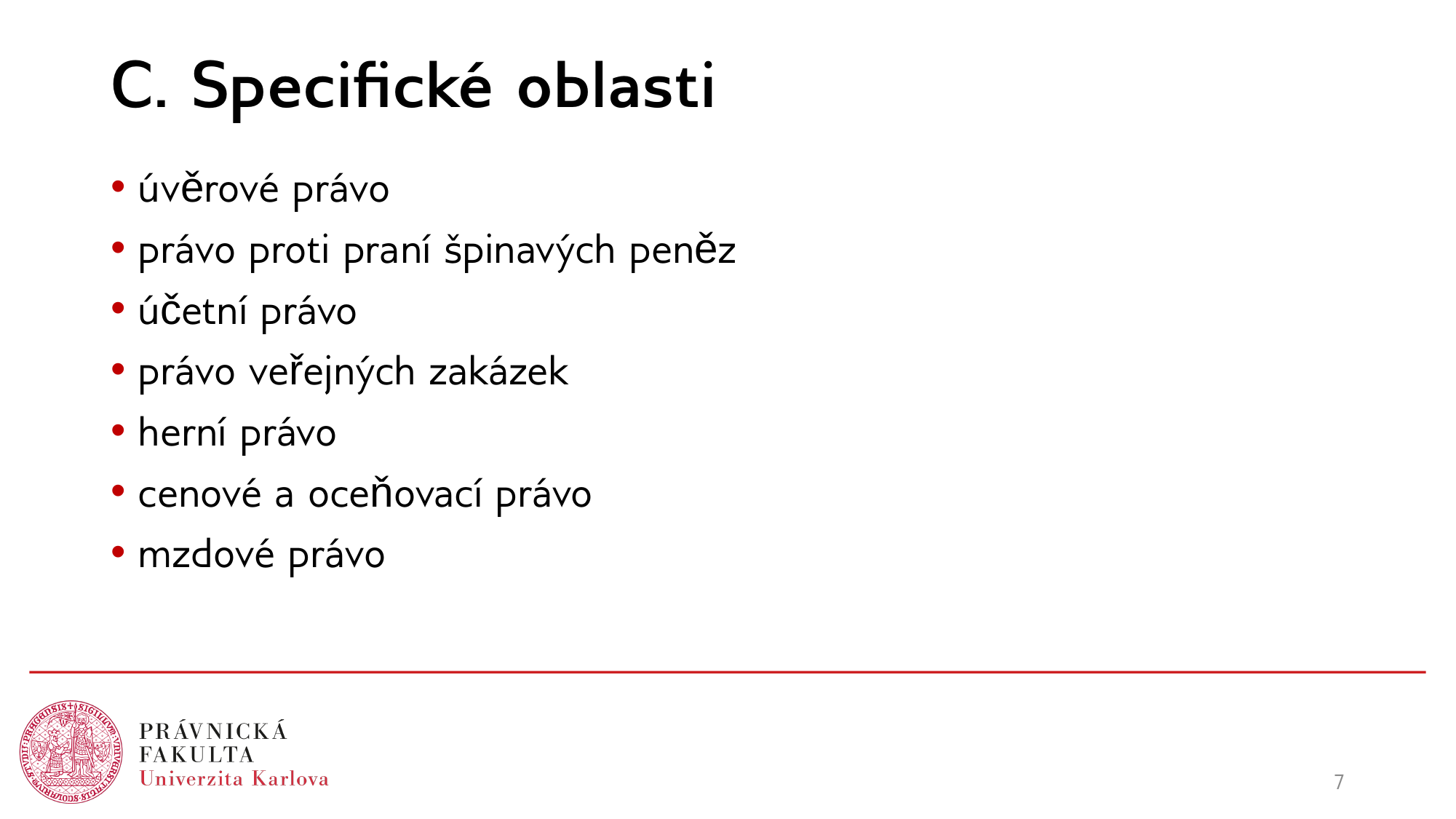

# C. Specifické oblasti
úvěrové právo
právo proti praní špinavých peněz
účetní právo
právo veřejných zakázek
herní právo
cenové a oceňovací právo
mzdové právo
7